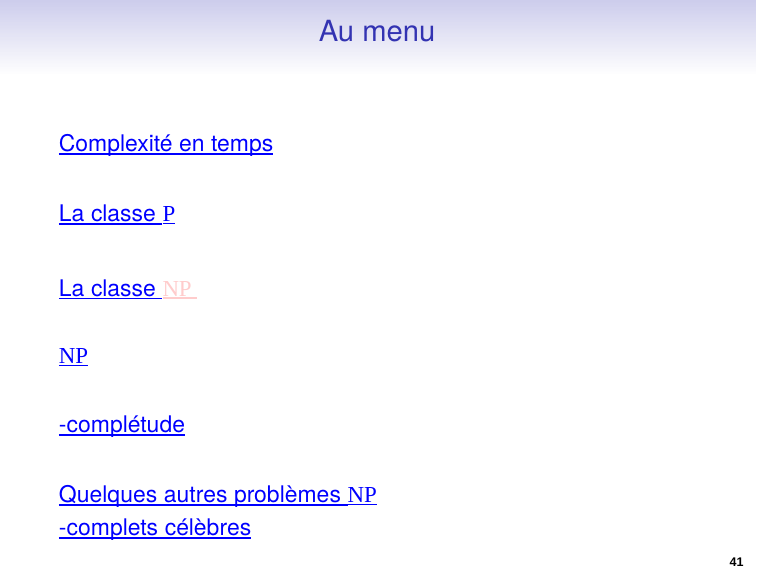

# Au menu
Complexité en temps

La classe P
La classe NP  NP-complétude

Quelques autres problèmes NP-complets célèbres
41